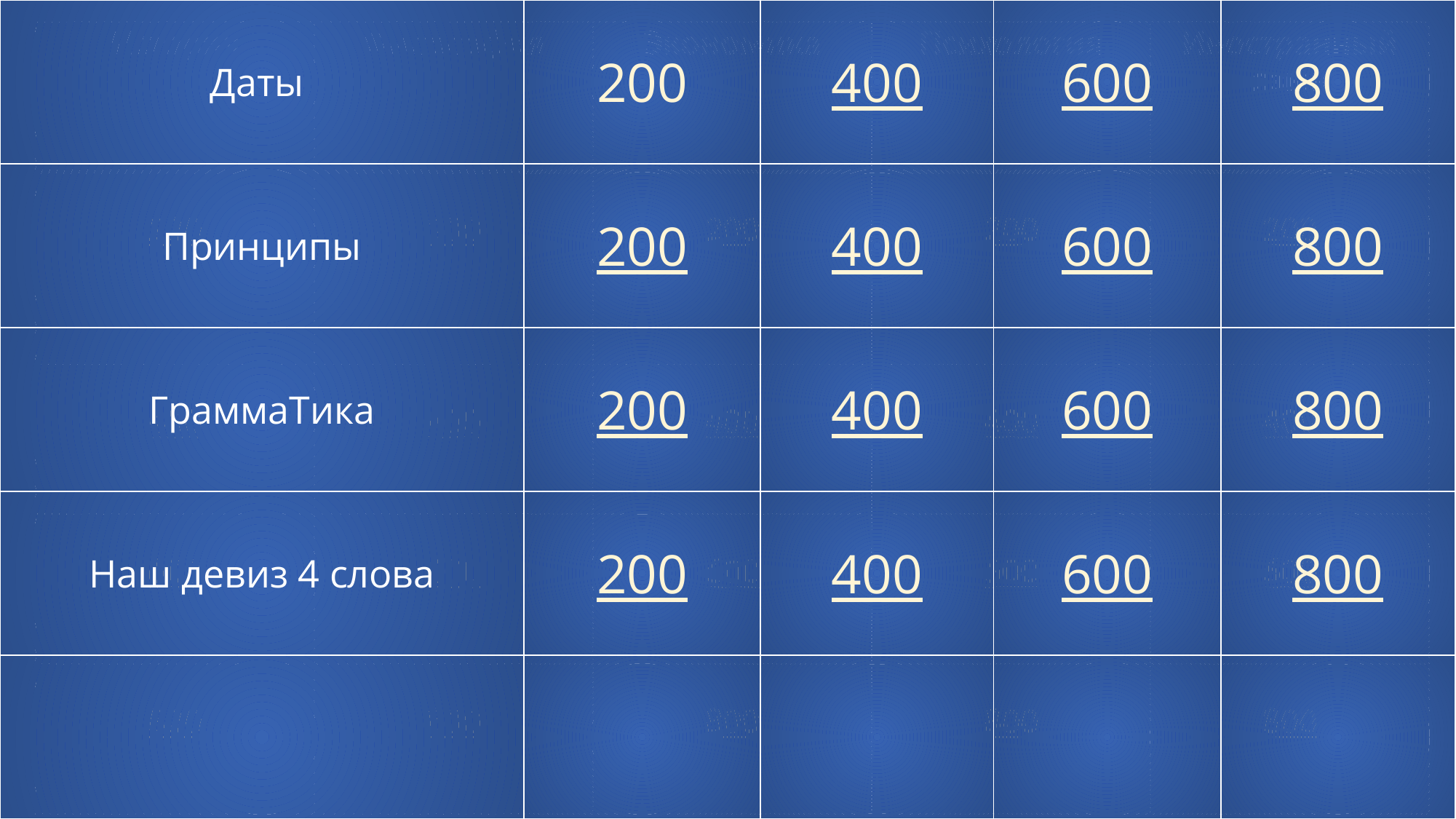

| Даты | 200 | 400 | 600 | 800 |
| --- | --- | --- | --- | --- |
| Принципы | 200 | 400 | 600 | 800 |
| ГраммаТика | 200 | 400 | 600 | 800 |
| Наш девиз 4 слова | 200 | 400 | 600 | 800 |
|  |  |  |  |  |
| История | Философия | Экономика | Психология | Иностранный язык |
| --- | --- | --- | --- | --- |
| 200 | 200 | 200 | 200 | 200 |
| 400 | 400 | 400 | 400 | 400 |
| 600 | 600 | 600 | 600 | 600 |
| 800 | 800 | 800 | 800 | 800 |